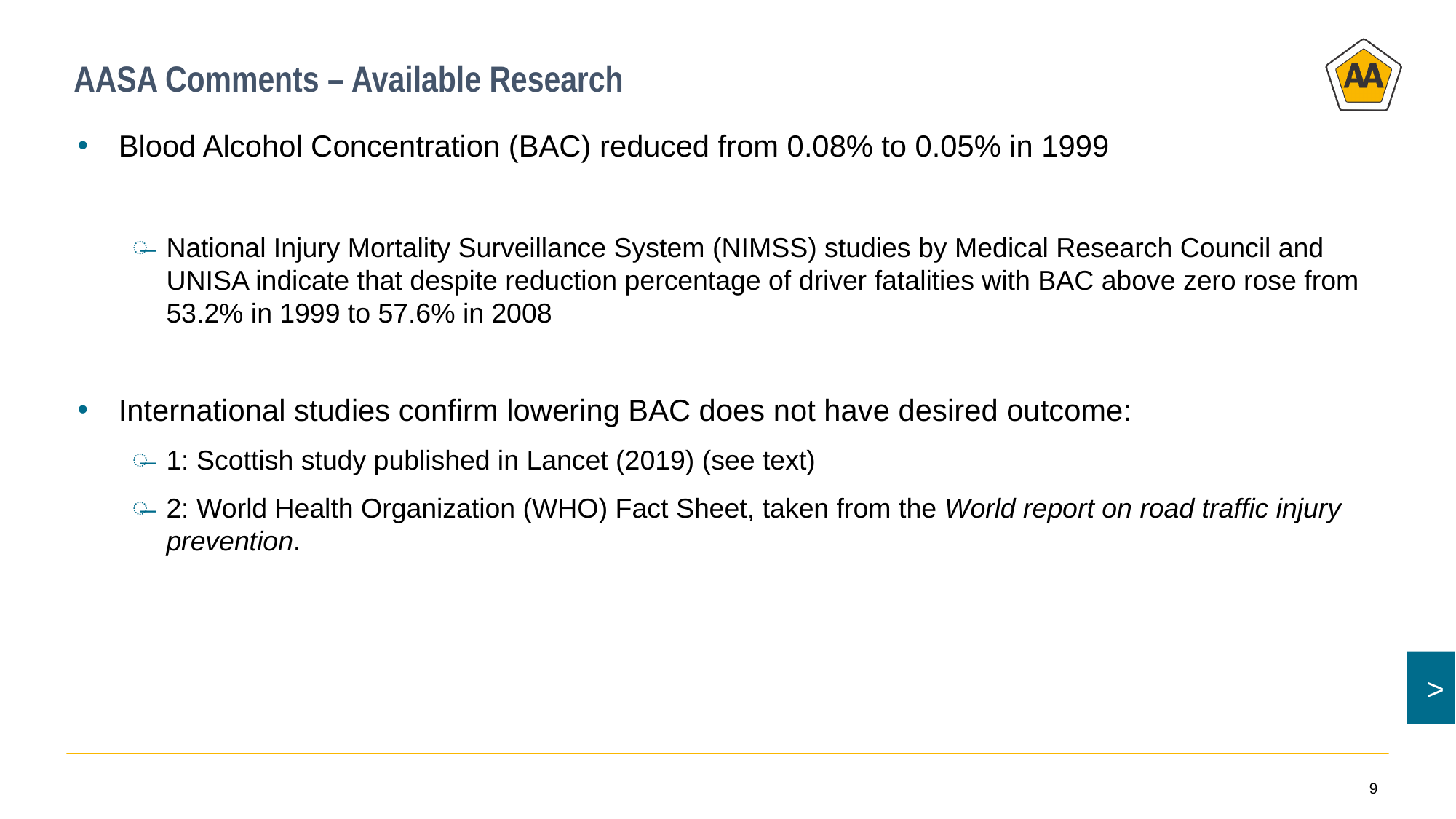

# AASA Comments – Available Research
Blood Alcohol Concentration (BAC) reduced from 0.08% to 0.05% in 1999

National Injury Mortality Surveillance System (NIMSS) studies by Medical Research Council and UNISA indicate that despite reduction percentage of driver fatalities with BAC above zero rose from 53.2% in 1999 to 57.6% in 2008

International studies confirm lowering BAC does not have desired outcome:
1: Scottish study published in Lancet (2019) (see text)
2: World Health Organization (WHO) Fact Sheet, taken from the World report on road traffic injury prevention.

9